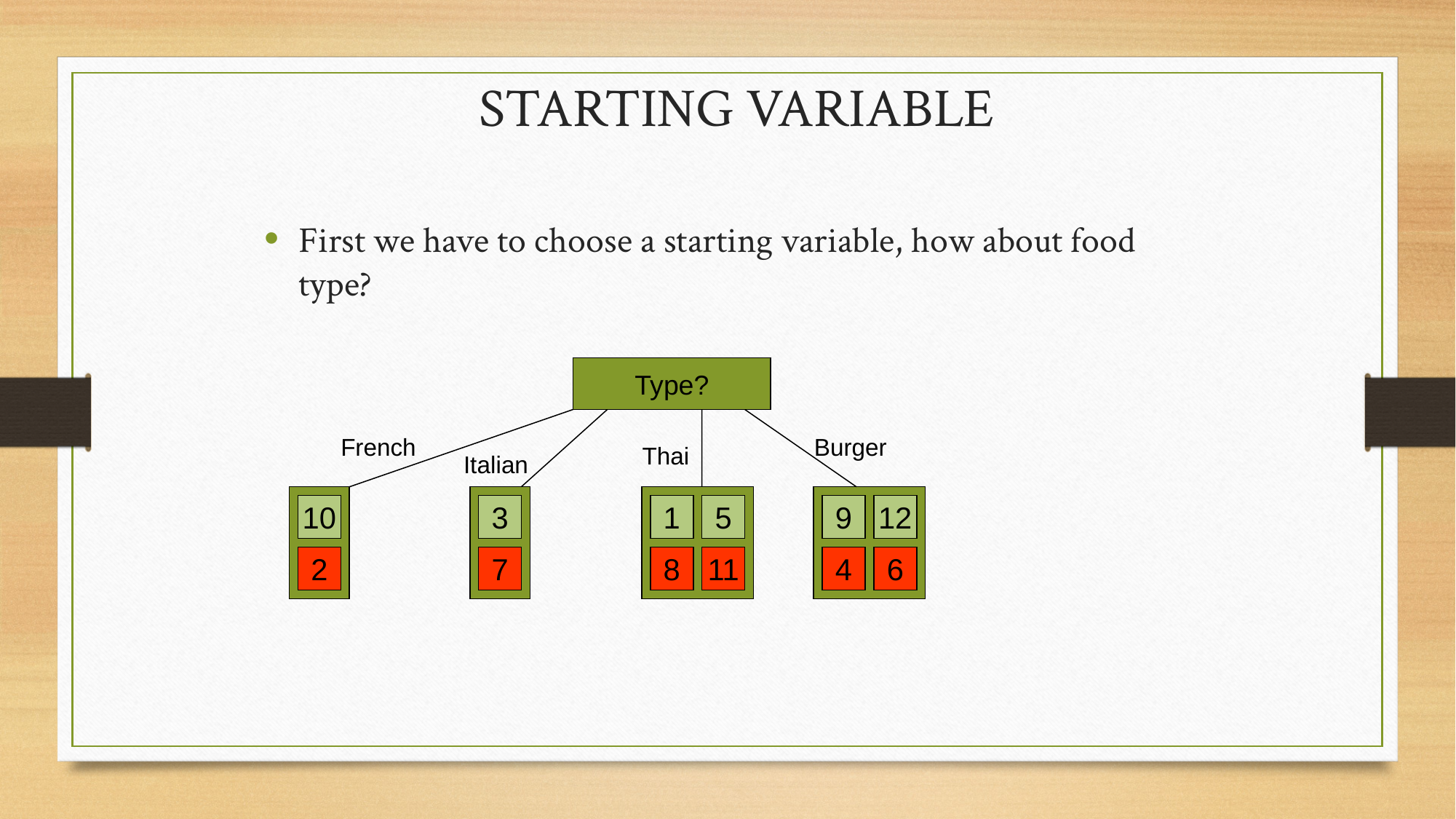

Starting Variable
First we have to choose a starting variable, how about food type?
Type?

French
Burger
Thai
Italian

10
3
1
5
9
12
2
7
8
11
4
6